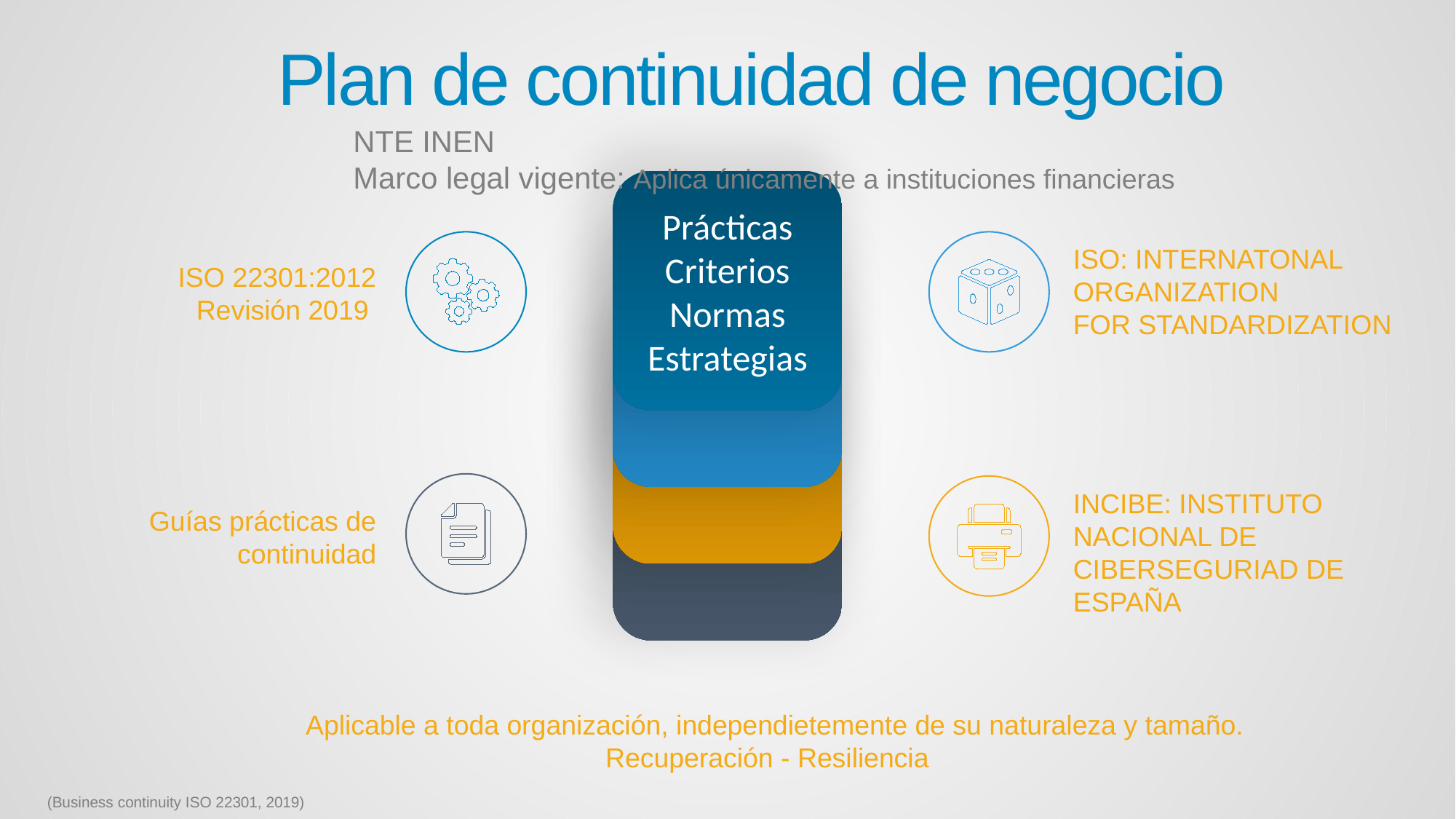

Plan de continuidad de negocio
NTE INEN
Marco legal vigente: Aplica únicamente a instituciones financieras
Prácticas
Criterios
Normas
Estrategias

ISO: INTERNATONAL ORGANIZATION
FOR STANDARDIZATION
ISO 22301:2012
Revisión 2019

INCIBE: INSTITUTO NACIONAL DE CIBERSEGURIAD DE ESPAÑA
Guías prácticas de continuidad

Aplicable a toda organización, independietemente de su naturaleza y tamaño.
Recuperación - Resiliencia
(Business continuity ISO 22301, 2019)